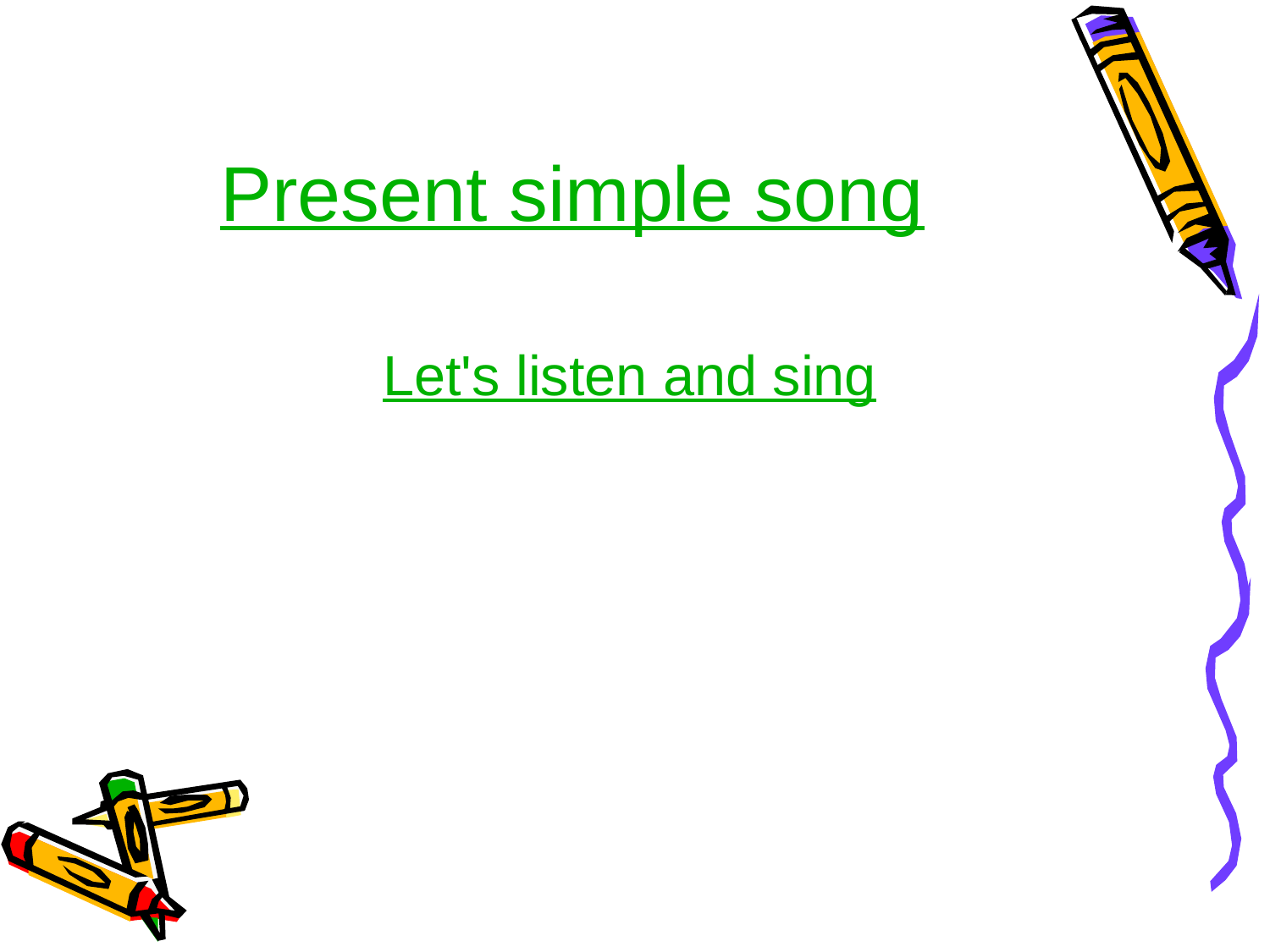

# Present simple song

Let's listen and sing